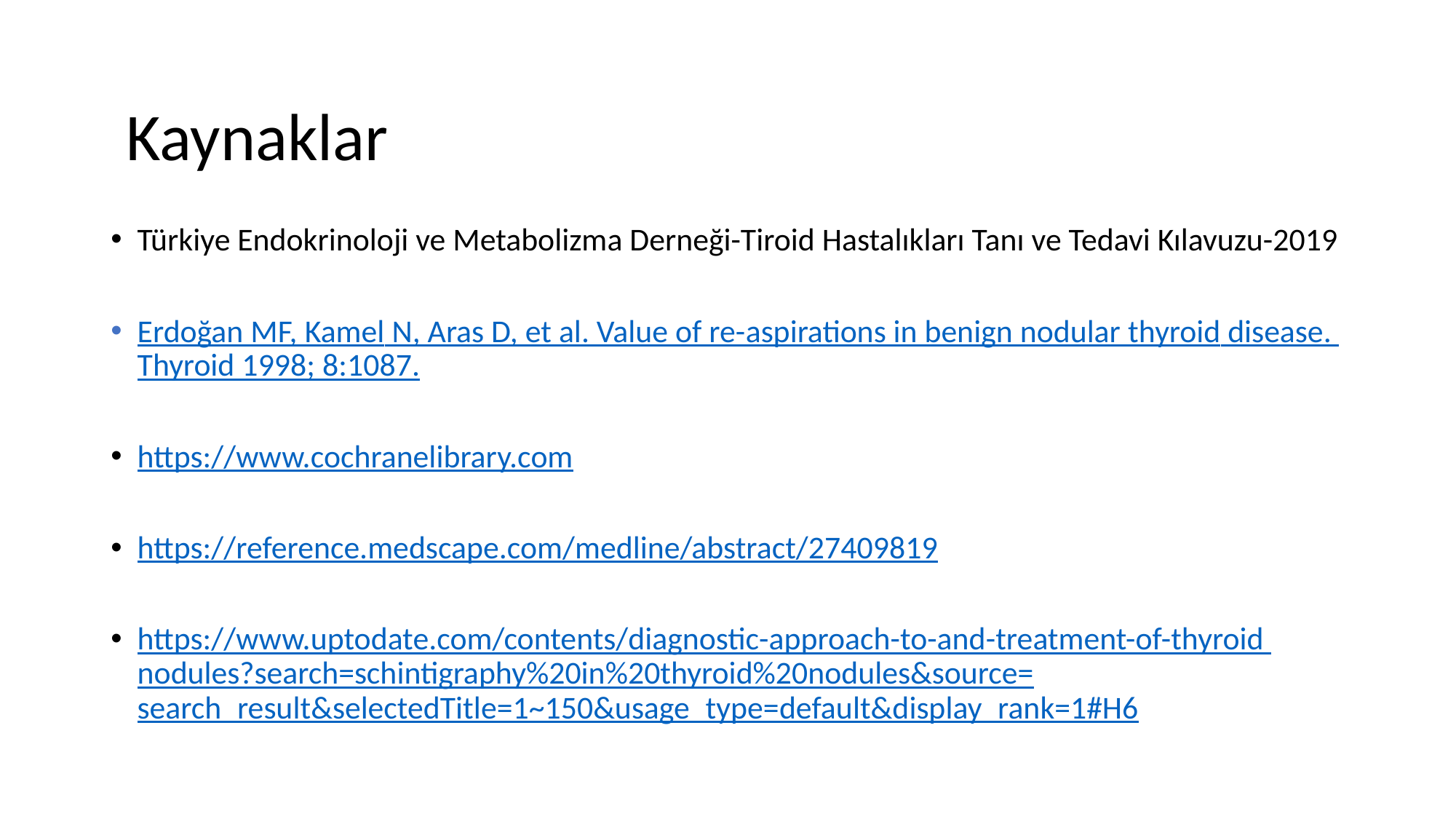

# Kaynaklar
Türkiye Endokrinoloji ve Metabolizma Derneği-Tiroid Hastalıkları Tanı ve Tedavi Kılavuzu-2019

Erdoğan MF, Kamel N, Aras D, et al. Value of re-aspirations in benign nodular thyroid disease. Thyroid 1998; 8:1087.

https://www.cochranelibrary.com

https://reference.medscape.com/medline/abstract/27409819

https://www.uptodate.com/contents/diagnostic-approach-to-and-treatment-of-thyroid nodules?search=schintigraphy%20in%20thyroid%20nodules&source=search_result&selectedTitle=1~150&usage_type=default&display_rank=1#H6